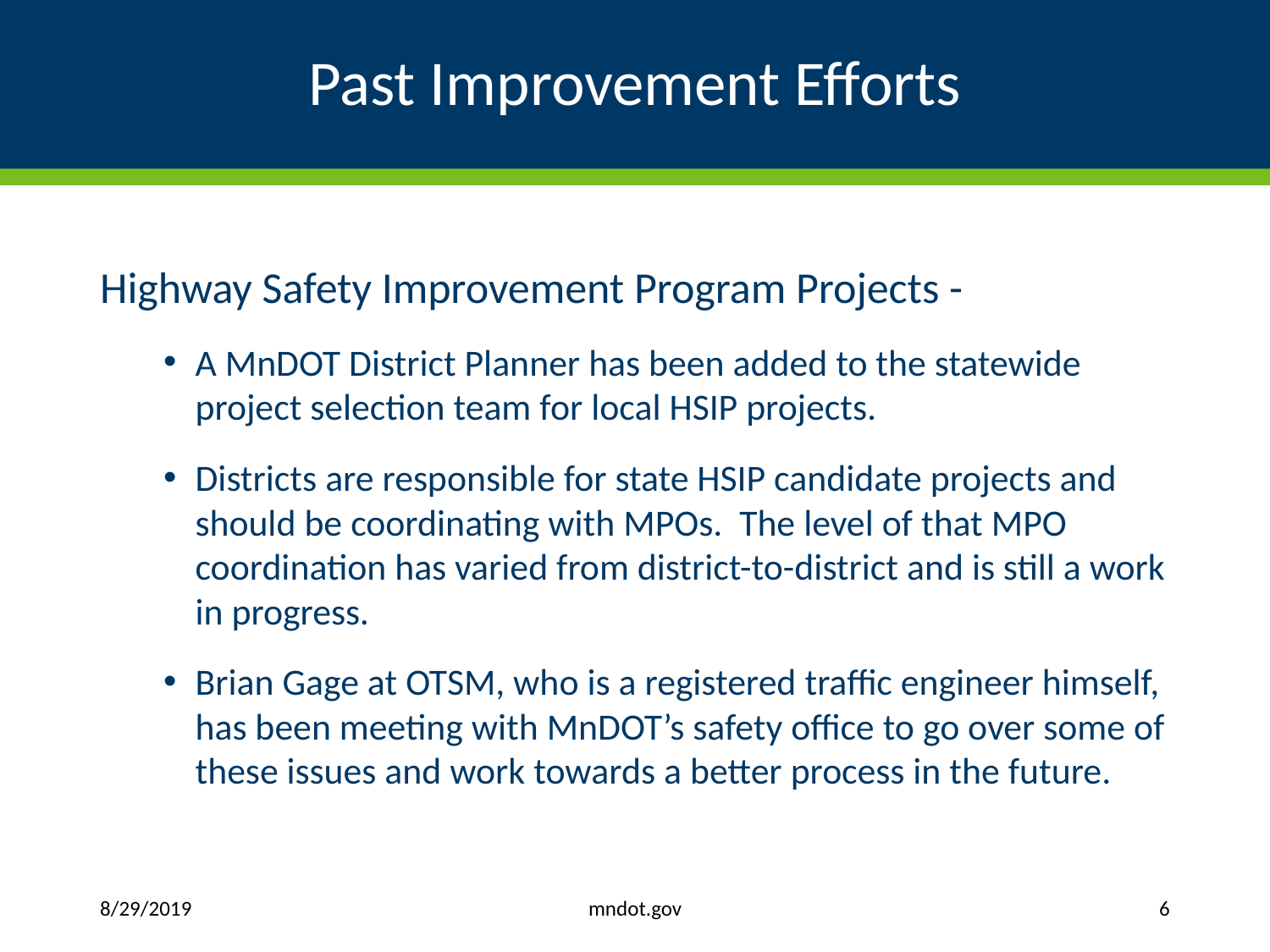

# Past Improvement Efforts
Highway Safety Improvement Program Projects -
A MnDOT District Planner has been added to the statewide project selection team for local HSIP projects.
Districts are responsible for state HSIP candidate projects and should be coordinating with MPOs.  The level of that MPO coordination has varied from district-to-district and is still a work in progress.
Brian Gage at OTSM, who is a registered traffic engineer himself, has been meeting with MnDOT’s safety office to go over some of these issues and work towards a better process in the future.
mndot.gov
8/29/2019
6